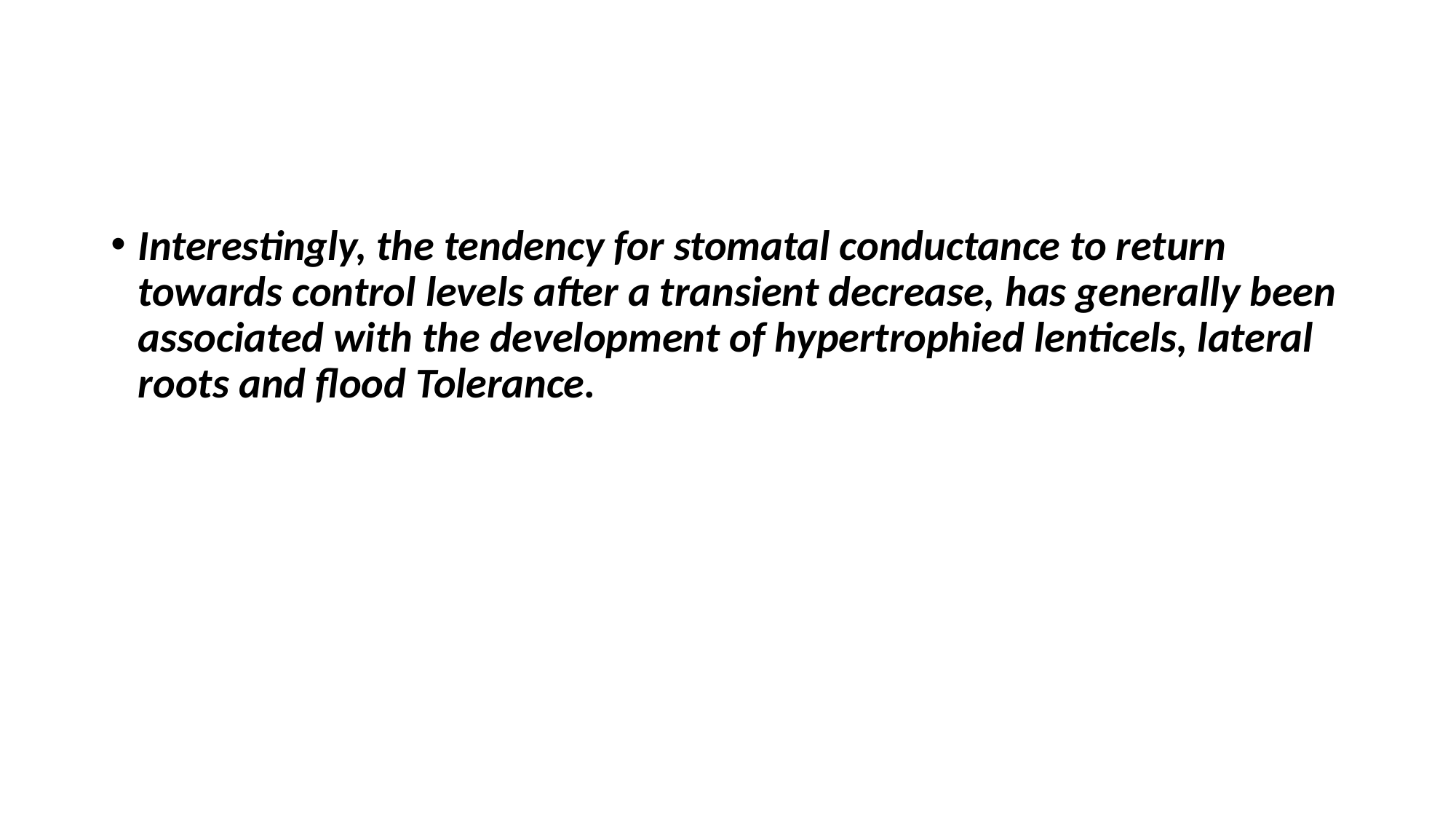

#
Interestingly, the tendency for stomatal conductance to return towards control levels after a transient decrease, has generally been associated with the development of hypertrophied lenticels, lateral roots and flood Tolerance.